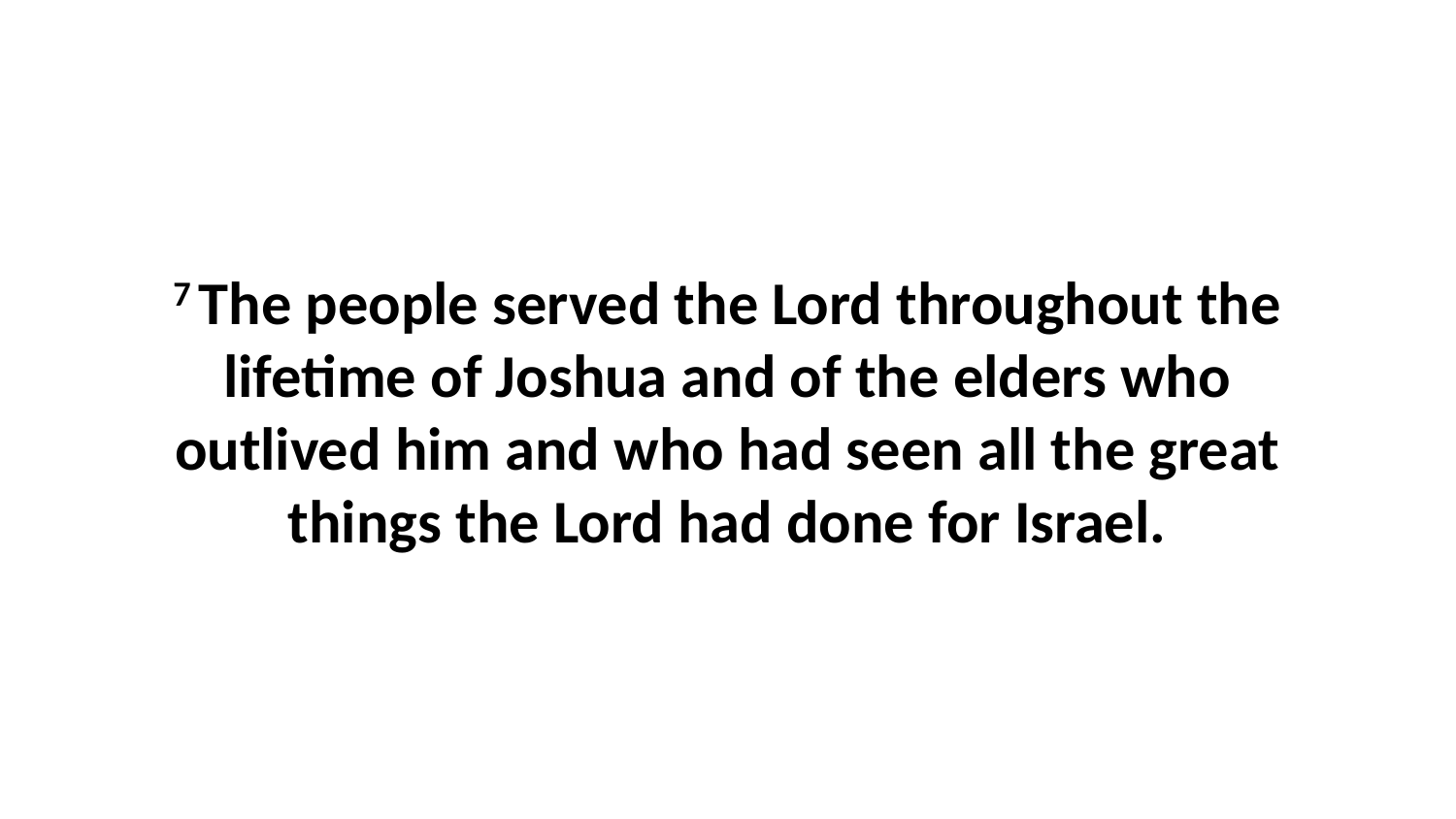

7 The people served the Lord throughout the lifetime of Joshua and of the elders who outlived him and who had seen all the great things the Lord had done for Israel.